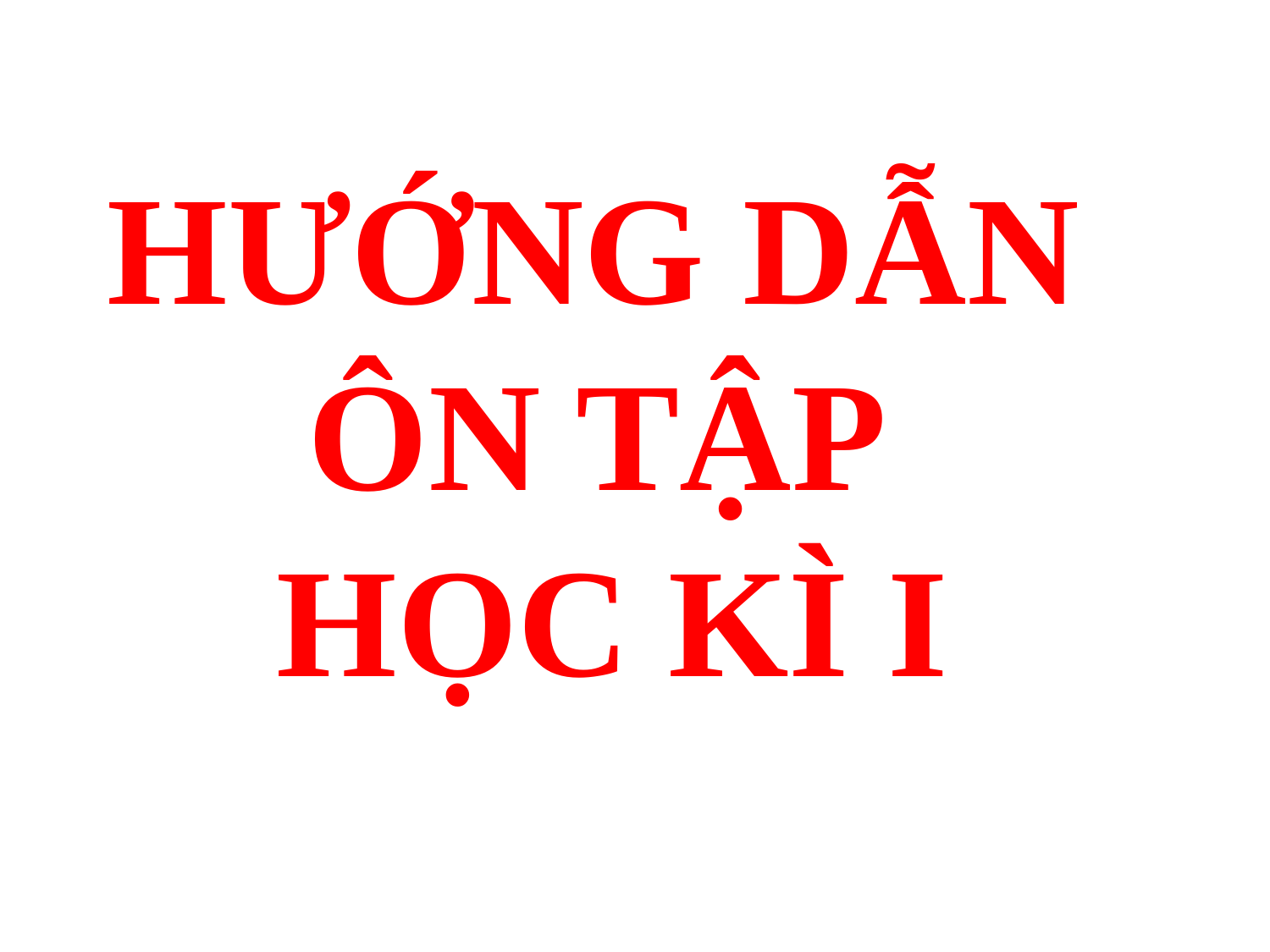

HƯỚNG DẪN
ÔN TẬP
HỌC KÌ I